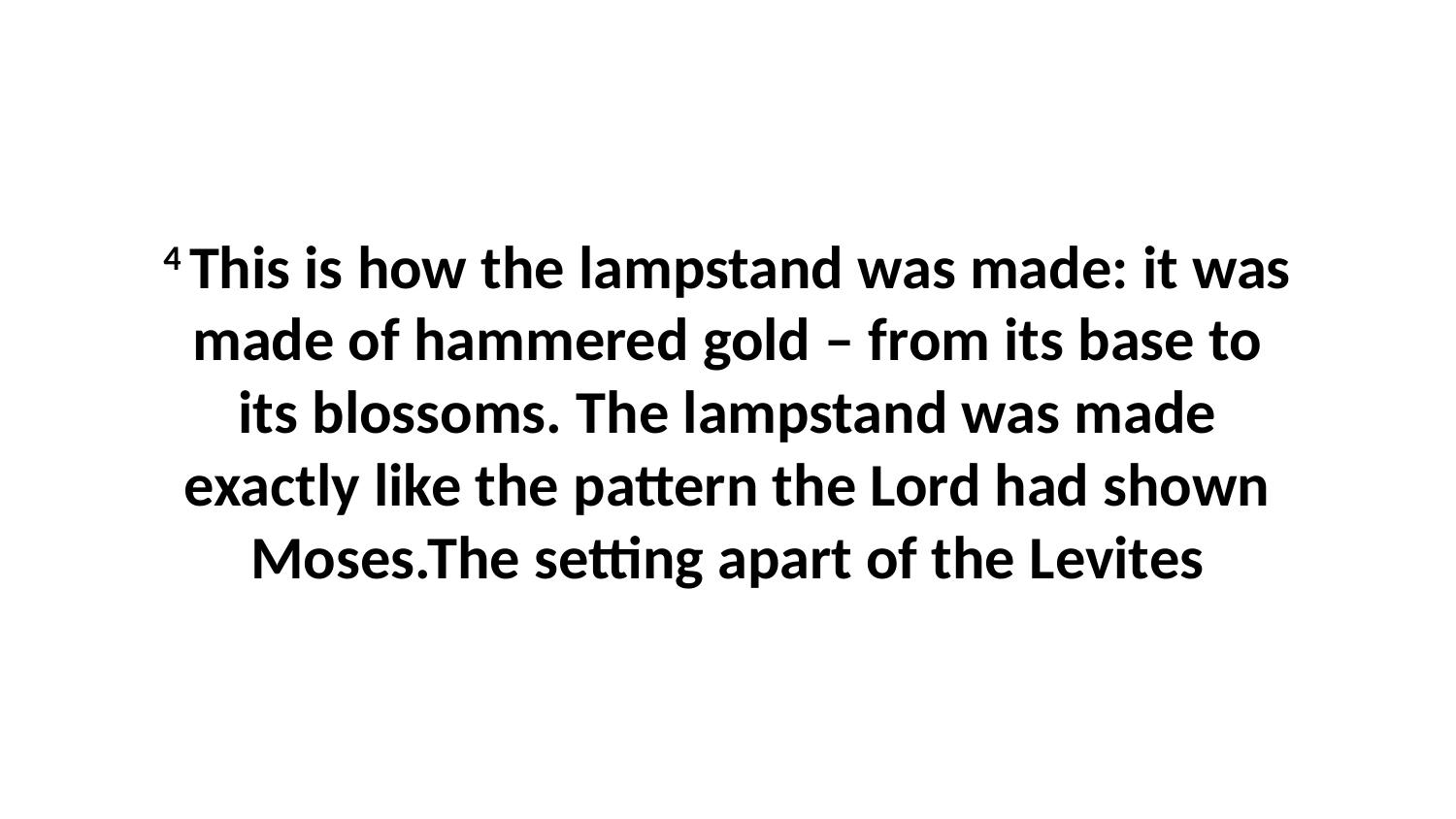

4 This is how the lampstand was made: it was made of hammered gold – from its base to its blossoms. The lampstand was made exactly like the pattern the Lord had shown Moses.The setting apart of the Levites